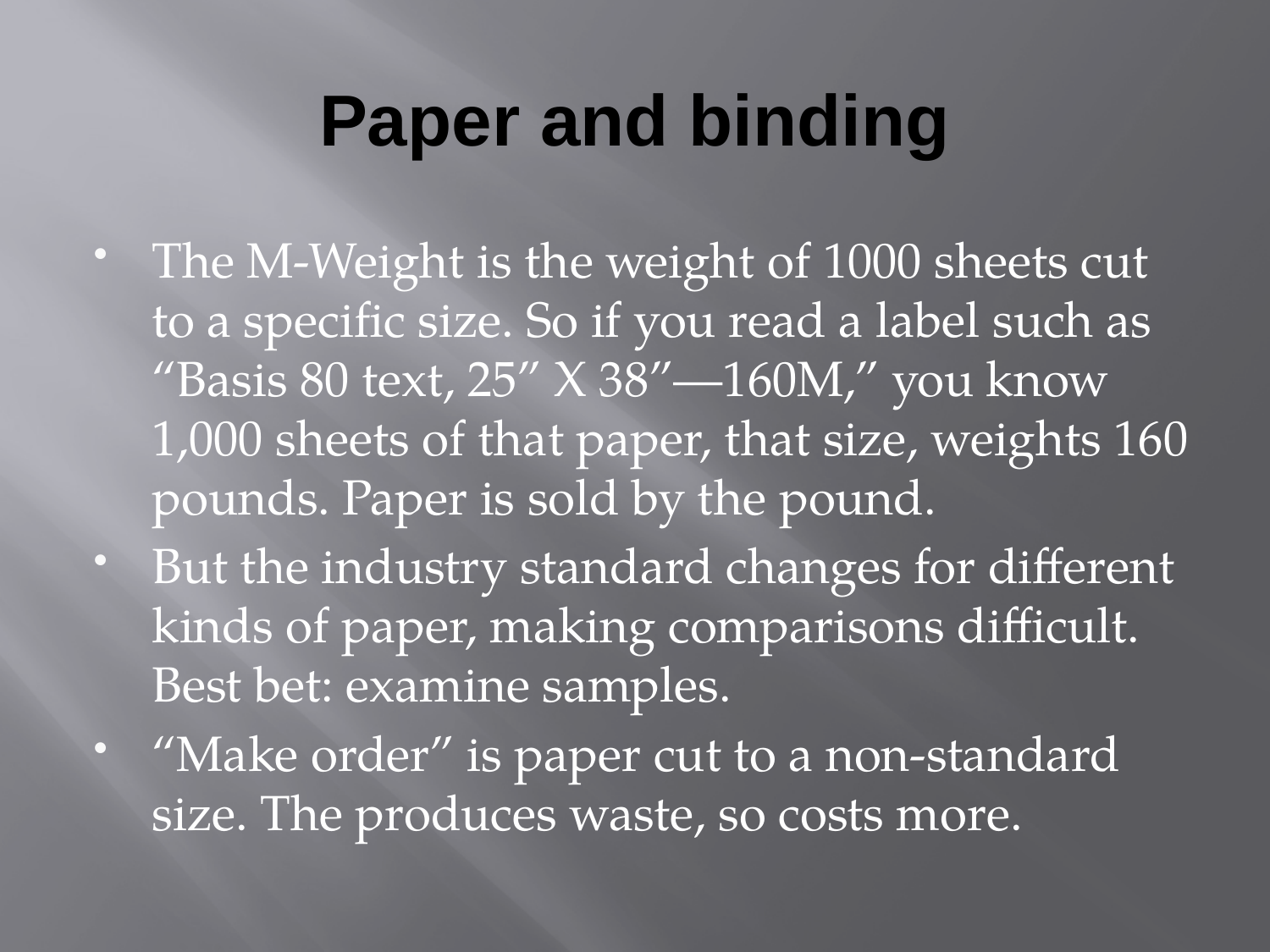

# Paper and binding
The M-Weight is the weight of 1000 sheets cut to a specific size. So if you read a label such as “Basis 80 text, 25” X 38”—160M,” you know 1,000 sheets of that paper, that size, weights 160 pounds. Paper is sold by the pound.
But the industry standard changes for different kinds of paper, making comparisons difficult. Best bet: examine samples.
“Make order” is paper cut to a non-standard size. The produces waste, so costs more.